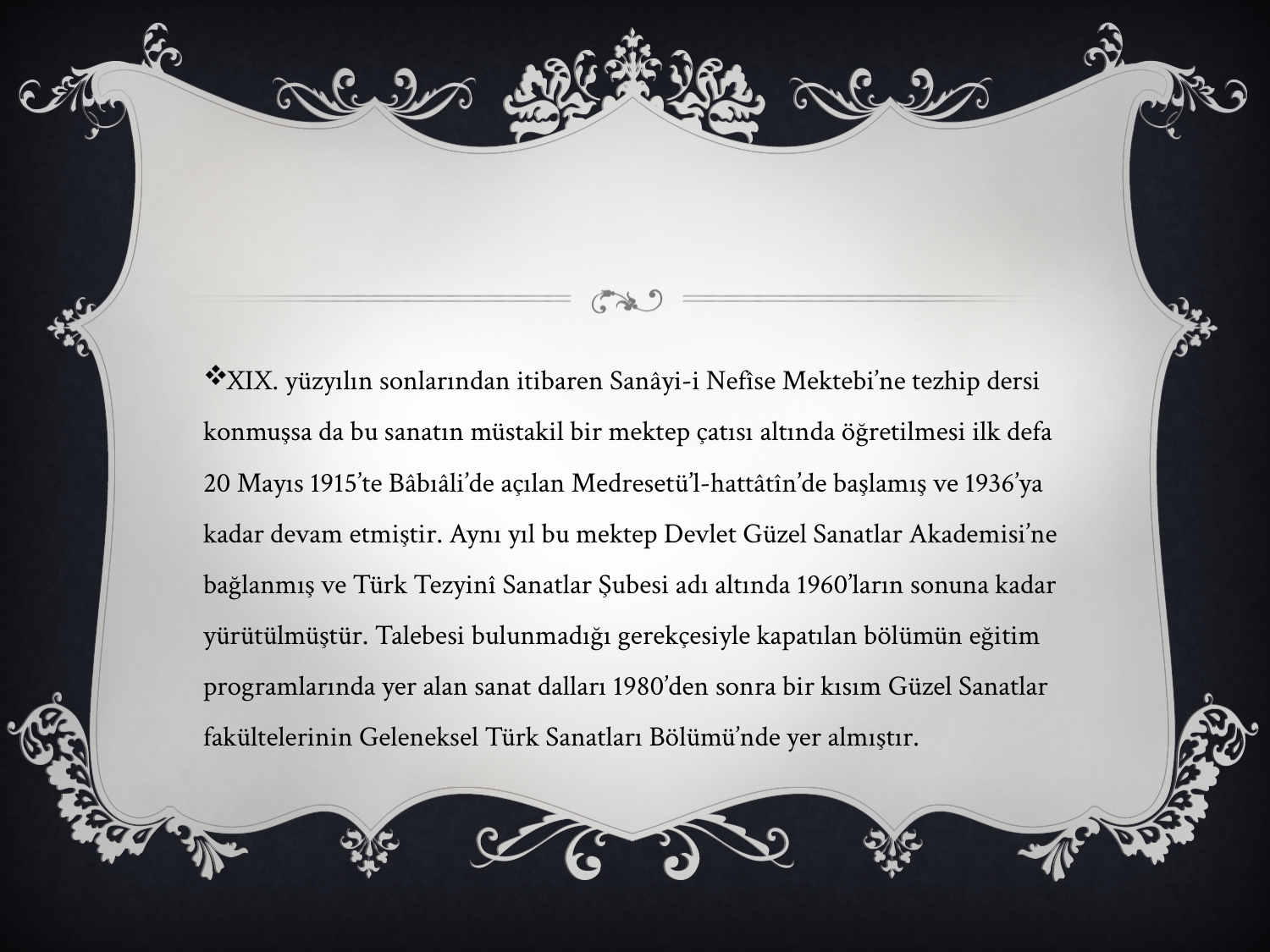

XIX. yüzyılın sonlarından itibaren Sanâyi-i Nefîse Mektebi’ne tezhip dersi konmuşsa da bu sanatın müstakil bir mektep çatısı altında öğretilmesi ilk defa 20 Mayıs 1915’te Bâbıâli’de açılan Medresetü’l-hattâtîn’de başlamış ve 1936’ya kadar devam etmiştir. Aynı yıl bu mektep Devlet Güzel Sanatlar Akademisi’ne bağlanmış ve Türk Tezyinî Sanatlar Şubesi adı altında 1960’ların sonuna kadar yürütülmüştür. Talebesi bulunmadığı gerekçesiyle kapatılan bölümün eğitim programlarında yer alan sanat dalları 1980’den sonra bir kısım Güzel Sanatlar fakültelerinin Geleneksel Türk Sanatları Bölümü’nde yer almıştır.